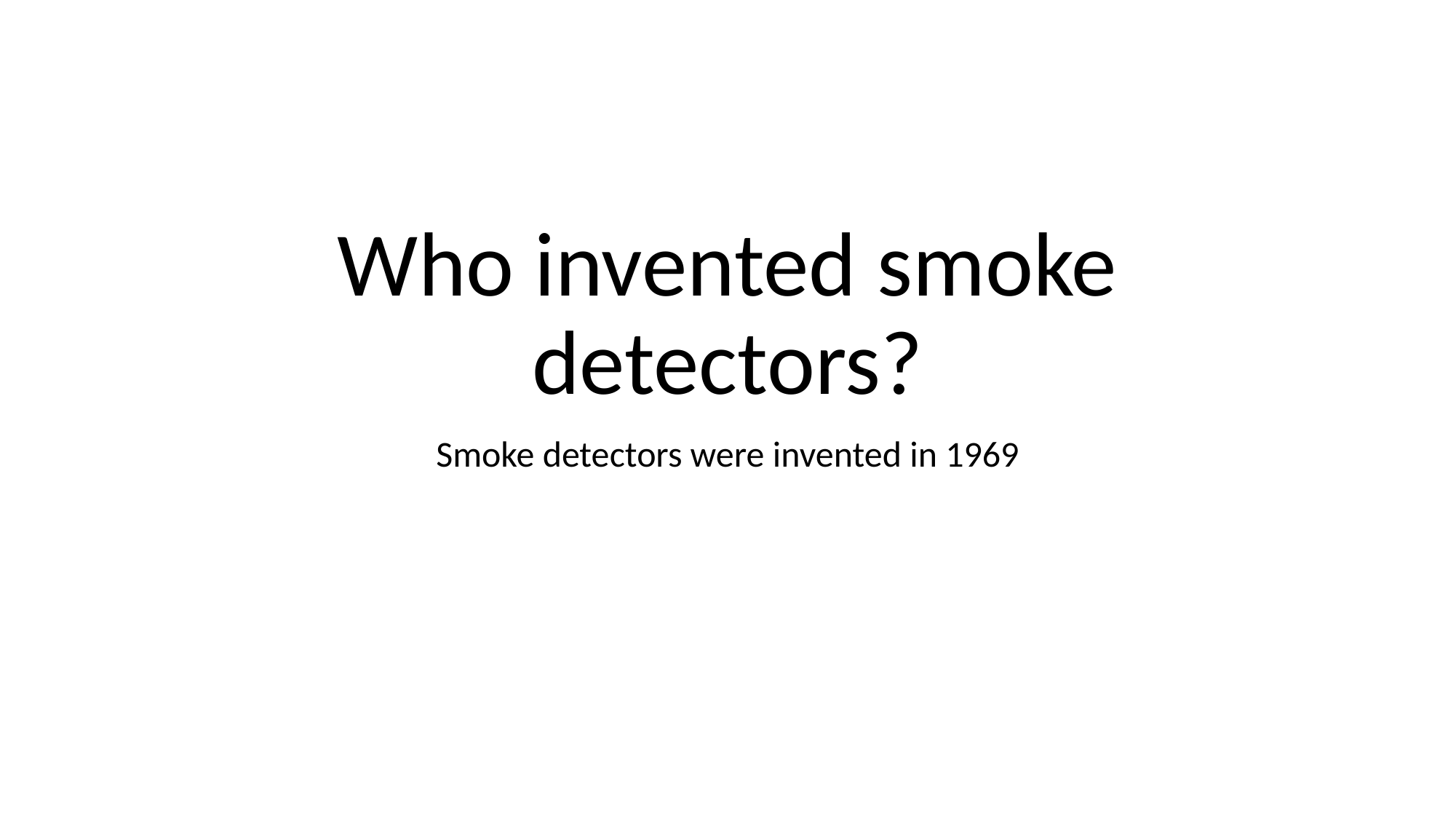

# Who invented smoke detectors?
Smoke detectors were invented in 1969